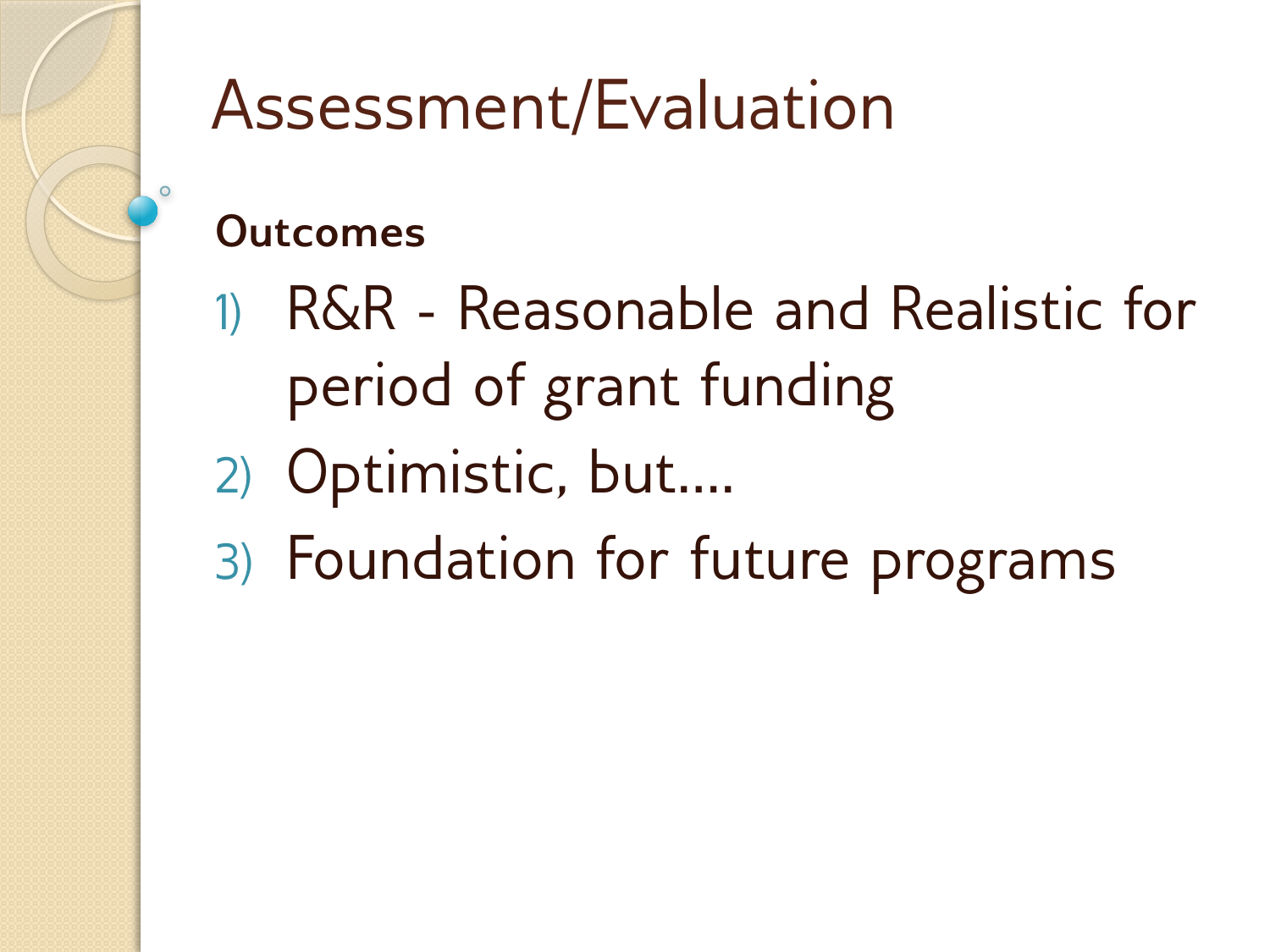

# Assessment/Evaluation
Outcomes
R&R - Reasonable and Realistic for period of grant funding
Optimistic, but….
Foundation for future programs